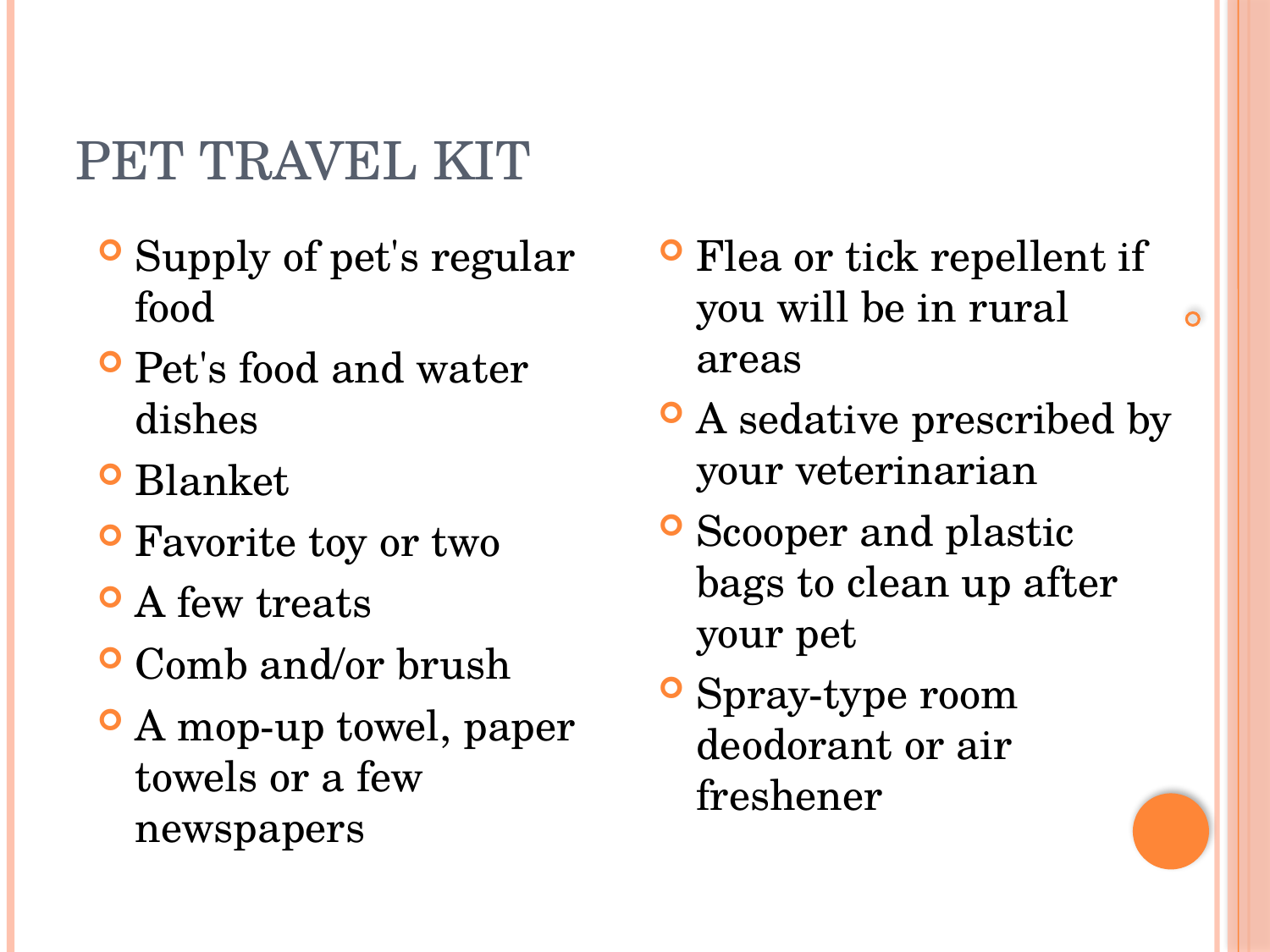

# Pet Travel Kit
Supply of pet's regular food
Pet's food and water dishes
Blanket
Favorite toy or two
A few treats
Comb and/or brush
A mop-up towel, paper towels or a few newspapers
Flea or tick repellent if you will be in rural areas
A sedative prescribed by your veterinarian
Scooper and plastic bags to clean up after your pet
Spray-type room deodorant or air freshener